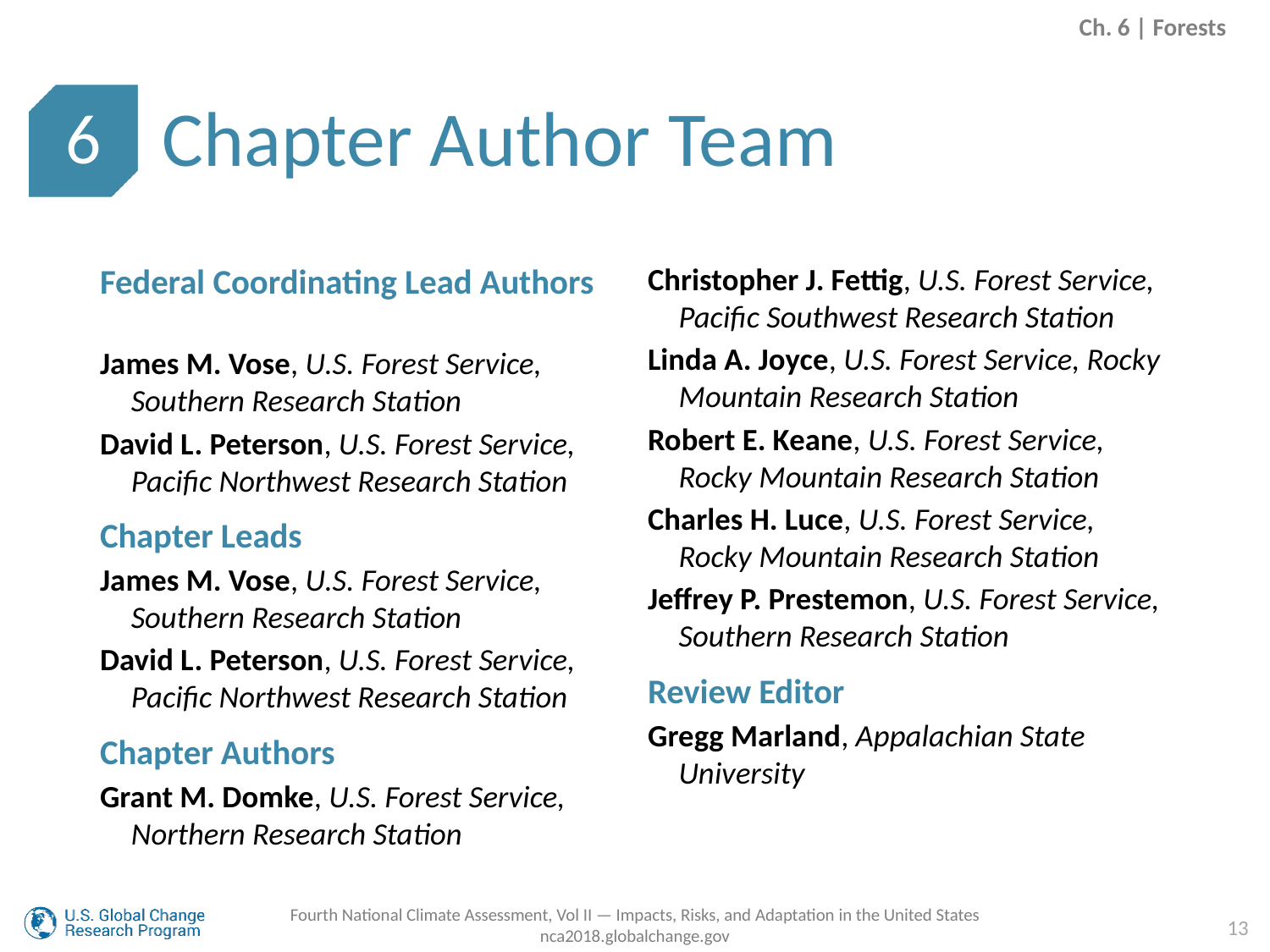

Ch. 6 | Forests
Chapter Author Team
6
Federal Coordinating Lead Authors
James M. Vose, U.S. Forest Service, Southern Research Station
David L. Peterson, U.S. Forest Service, Pacific Northwest Research Station
Chapter Leads
James M. Vose, U.S. Forest Service, Southern Research Station
David L. Peterson, U.S. Forest Service, Pacific Northwest Research Station
Chapter Authors
Grant M. Domke, U.S. Forest Service, Northern Research Station
Christopher J. Fettig, U.S. Forest Service, Pacific Southwest Research Station
Linda A. Joyce, U.S. Forest Service, Rocky Mountain Research Station
Robert E. Keane, U.S. Forest Service, Rocky Mountain Research Station
Charles H. Luce, U.S. Forest Service, Rocky Mountain Research Station
Jeffrey P. Prestemon, U.S. Forest Service, Southern Research Station
Review Editor
Gregg Marland, Appalachian State University